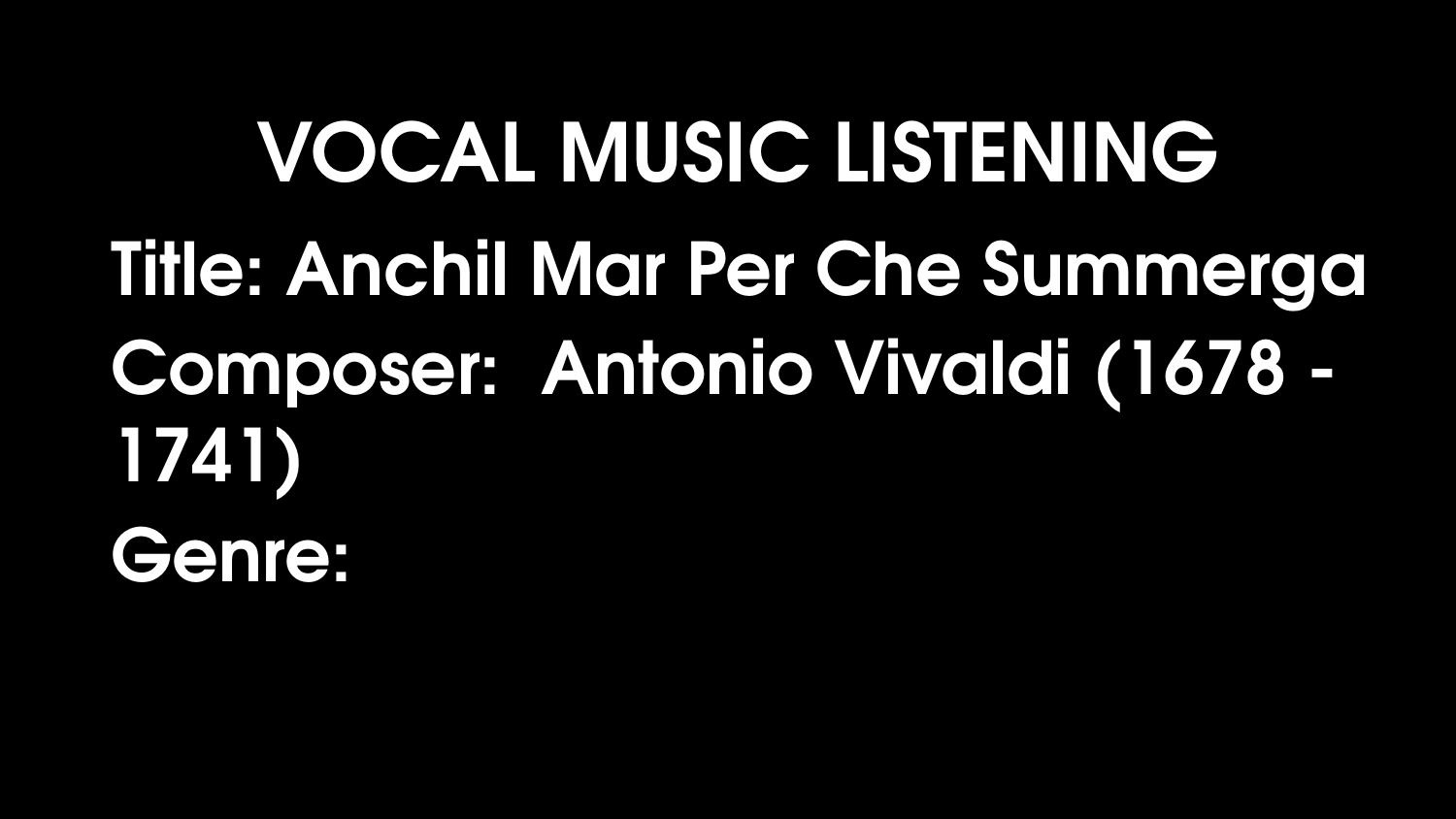

VOCAL MUSIC LISTENING

Title: Anchil Mar Per Che Summerga
Composer:  Antonio Vivaldi (1678 - 1741)
Genre: